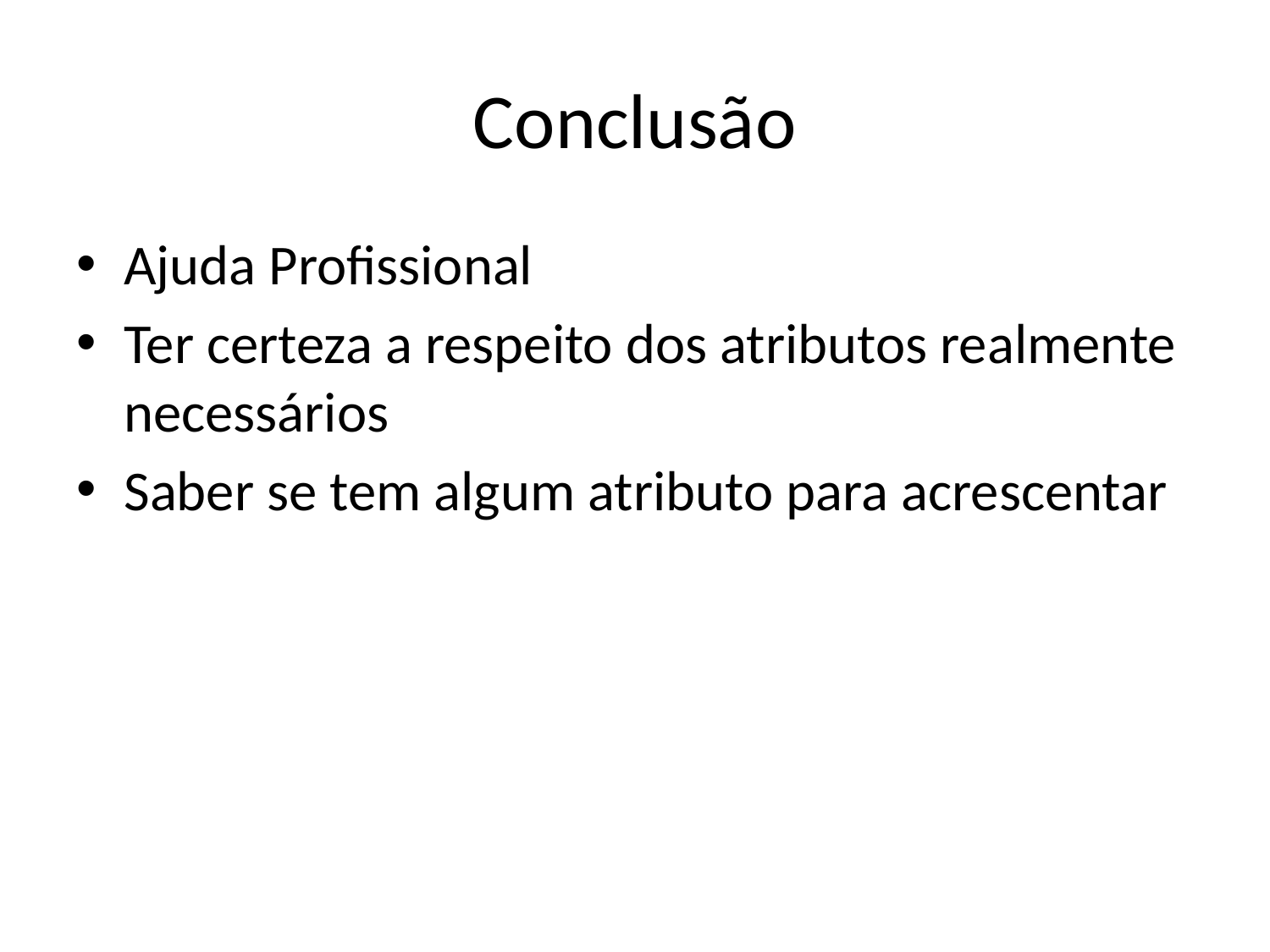

# Conclusão
Ajuda Profissional
Ter certeza a respeito dos atributos realmente necessários
Saber se tem algum atributo para acrescentar